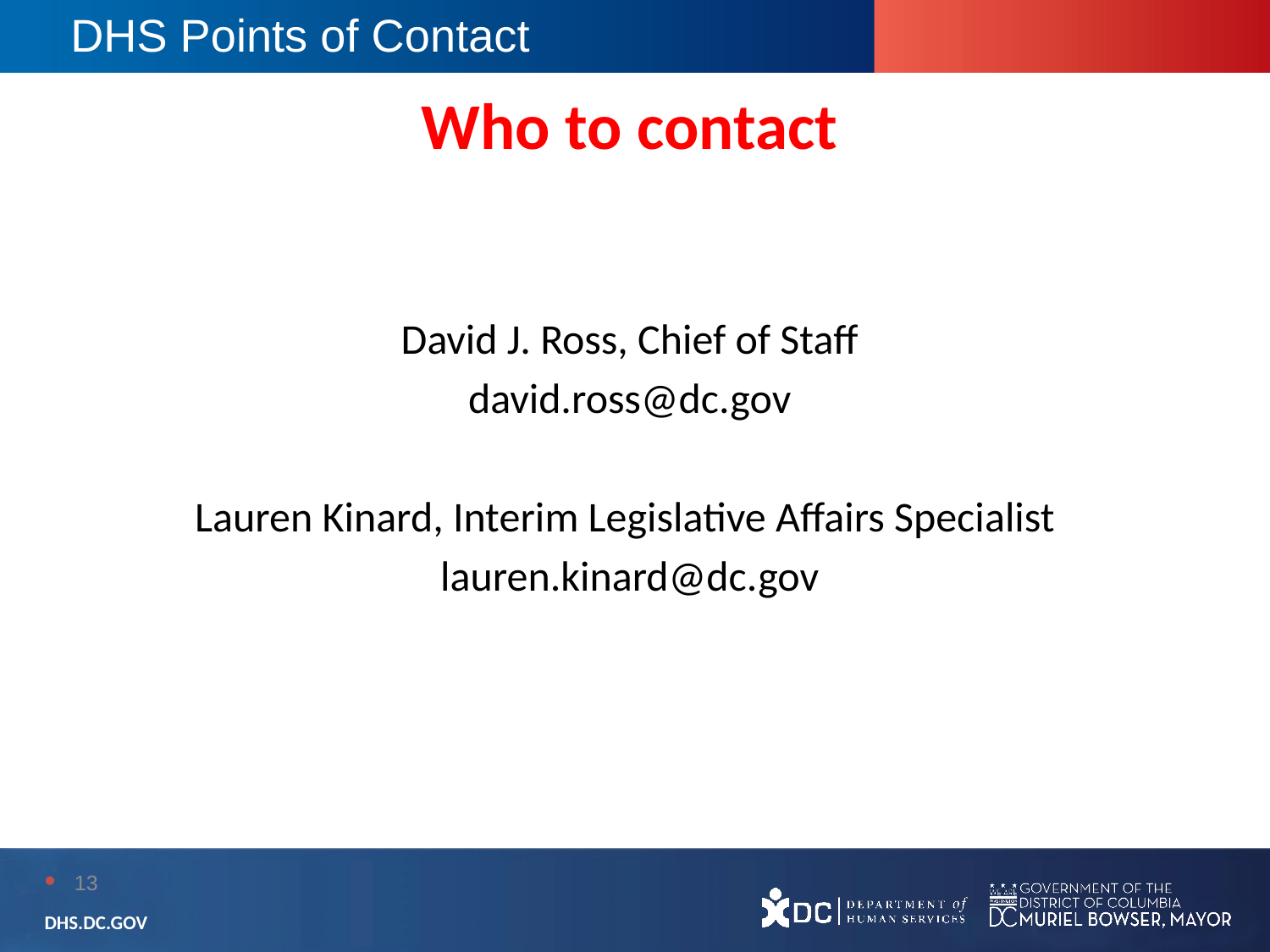

DHS Points of Contact
# Who to contact

David J. Ross, Chief of Staff
david.ross@dc.gov

Lauren Kinard, Interim Legislative Affairs Specialist
lauren.kinard@dc.gov
13